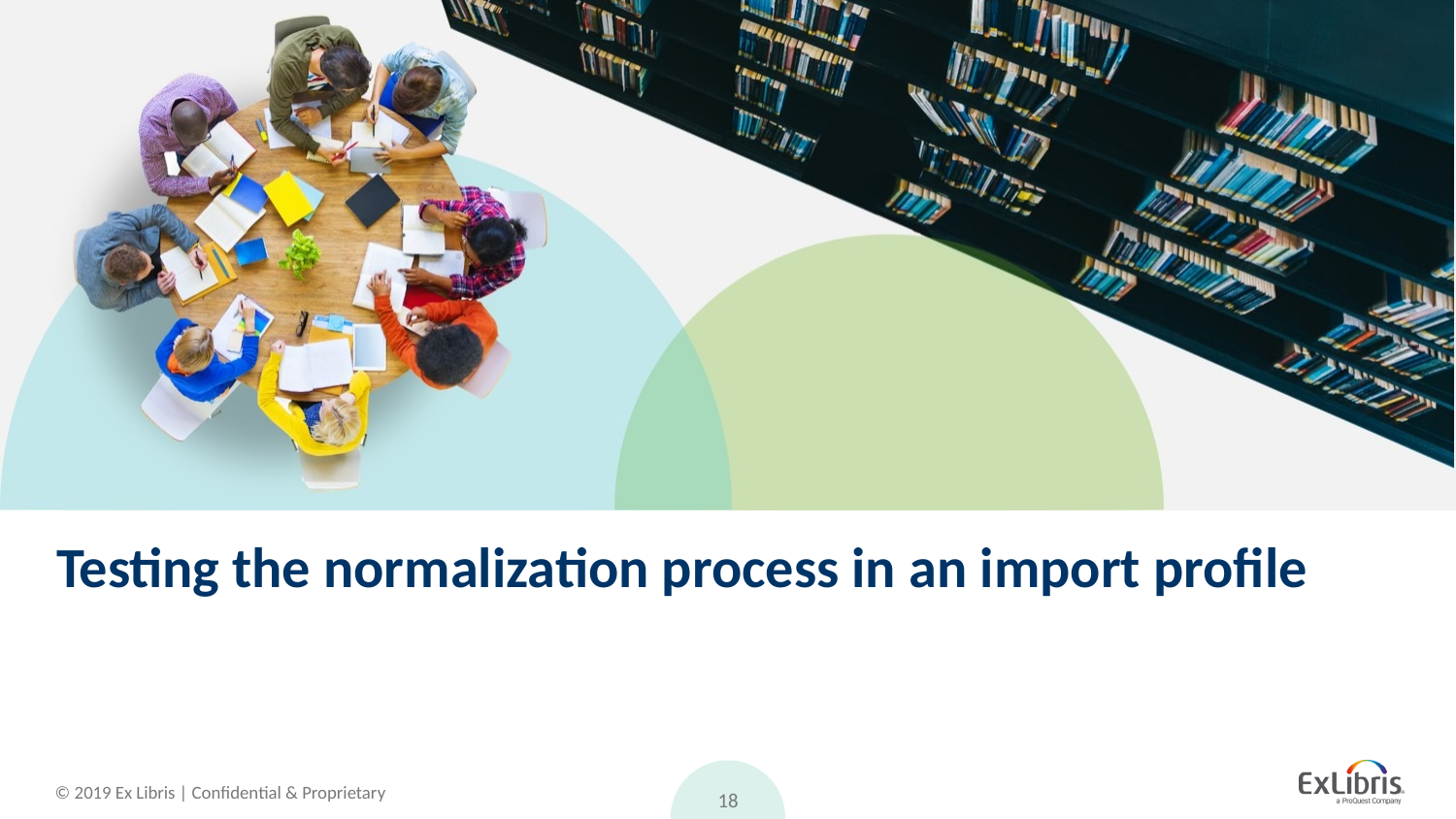

# Testing the normalization process in an import profile
18